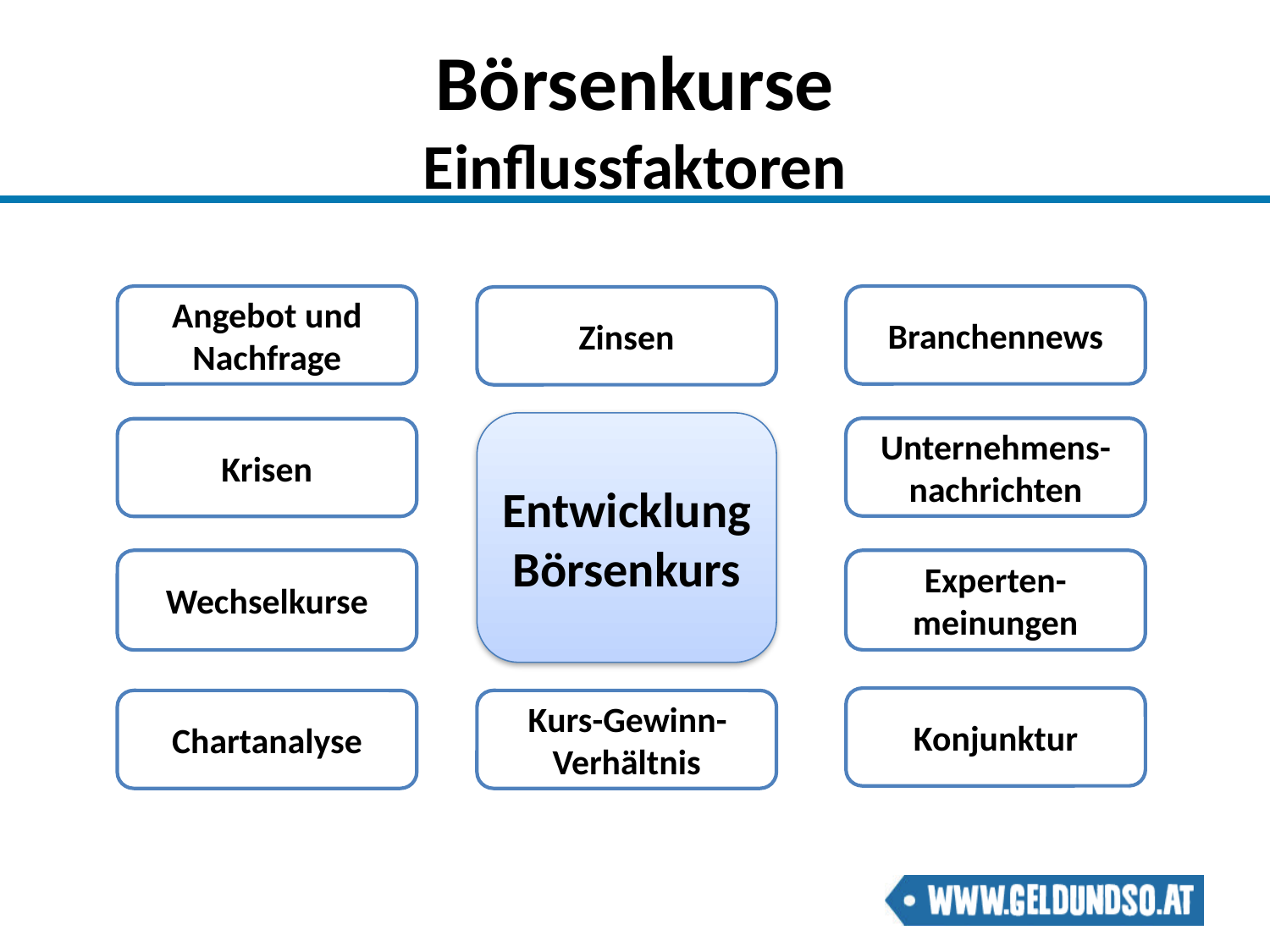

# Börsenkurse Einflussfaktoren
Angebot und Nachfrage
Branchennews
Zinsen
Entwicklung
Börsenkurs
Unternehmens-nachrichten
Krisen
Wechselkurse
Experten-meinungen
Konjunktur
Chartanalyse
Kurs-Gewinn-Verhältnis